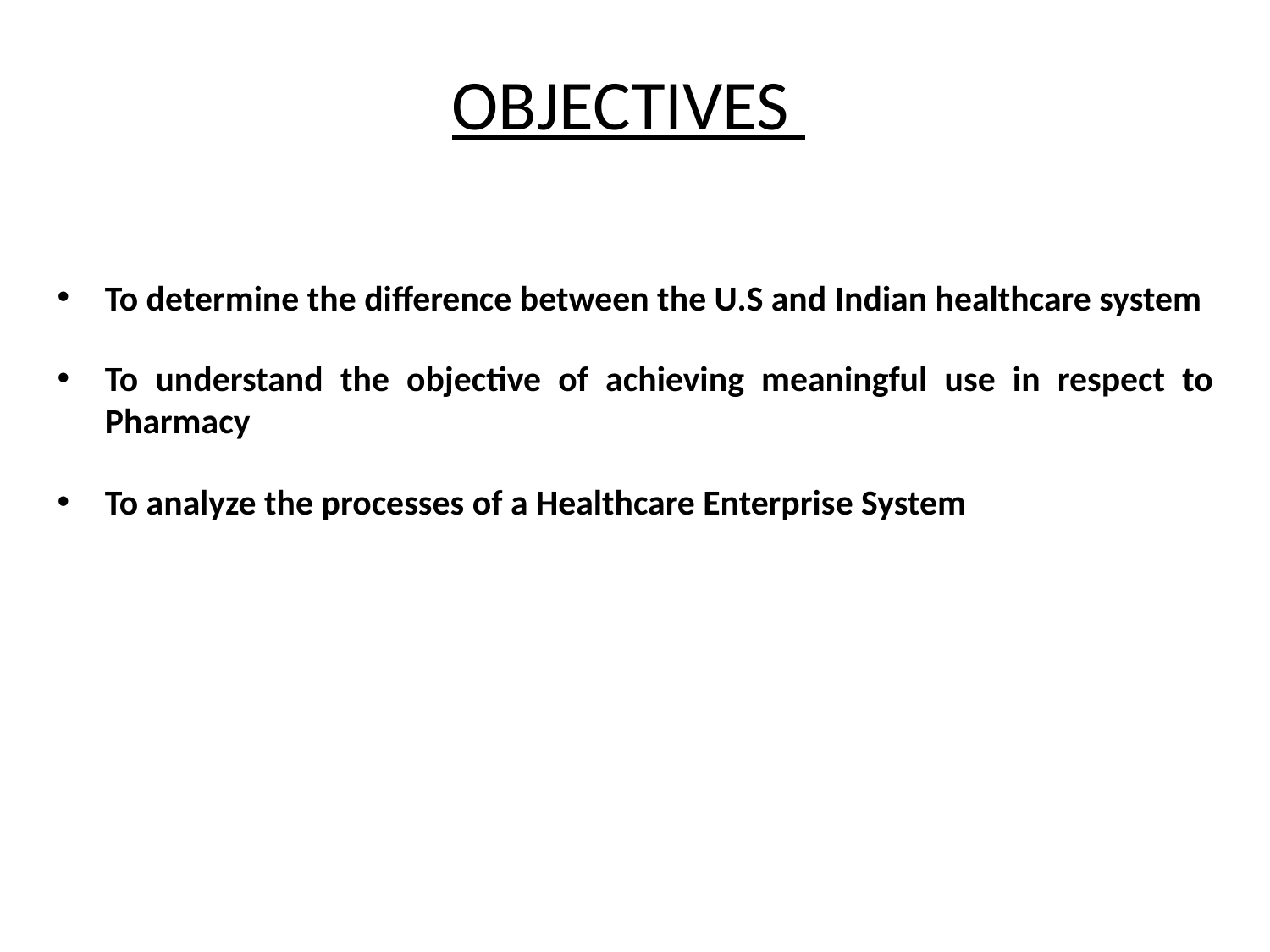

# OBJECTIVES

To determine the difference between the U.S and Indian healthcare system
To understand the objective of achieving meaningful use in respect to Pharmacy
To analyze the processes of a Healthcare Enterprise System